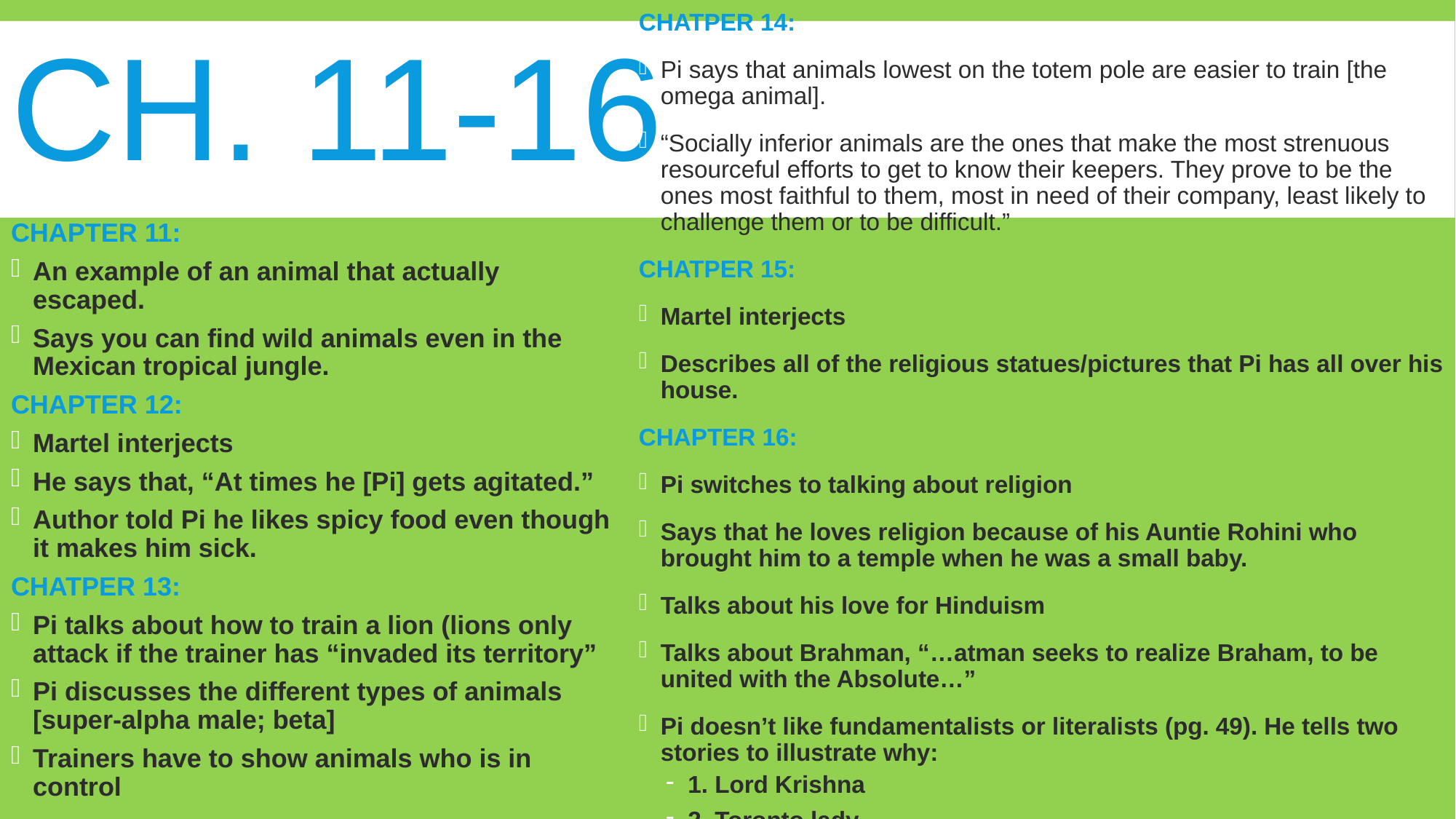

CHATPER 14:
Pi says that animals lowest on the totem pole are easier to train [the omega animal].
“Socially inferior animals are the ones that make the most strenuous resourceful efforts to get to know their keepers. They prove to be the ones most faithful to them, most in need of their company, least likely to challenge them or to be difficult.”
CHATPER 15:
Martel interjects
Describes all of the religious statues/pictures that Pi has all over his house.
CHAPTER 16:
Pi switches to talking about religion
Says that he loves religion because of his Auntie Rohini who brought him to a temple when he was a small baby.
Talks about his love for Hinduism
Talks about Brahman, “…atman seeks to realize Braham, to be united with the Absolute…”
Pi doesn’t like fundamentalists or literalists (pg. 49). He tells two stories to illustrate why:
1. Lord Krishna
2. Toronto lady
# Ch. 11-16
CHAPTER 11:
An example of an animal that actually escaped.
Says you can find wild animals even in the Mexican tropical jungle.
CHAPTER 12:
Martel interjects
He says that, “At times he [Pi] gets agitated.”
Author told Pi he likes spicy food even though it makes him sick.
CHATPER 13:
Pi talks about how to train a lion (lions only attack if the trainer has “invaded its territory”
Pi discusses the different types of animals [super-alpha male; beta]
Trainers have to show animals who is in control